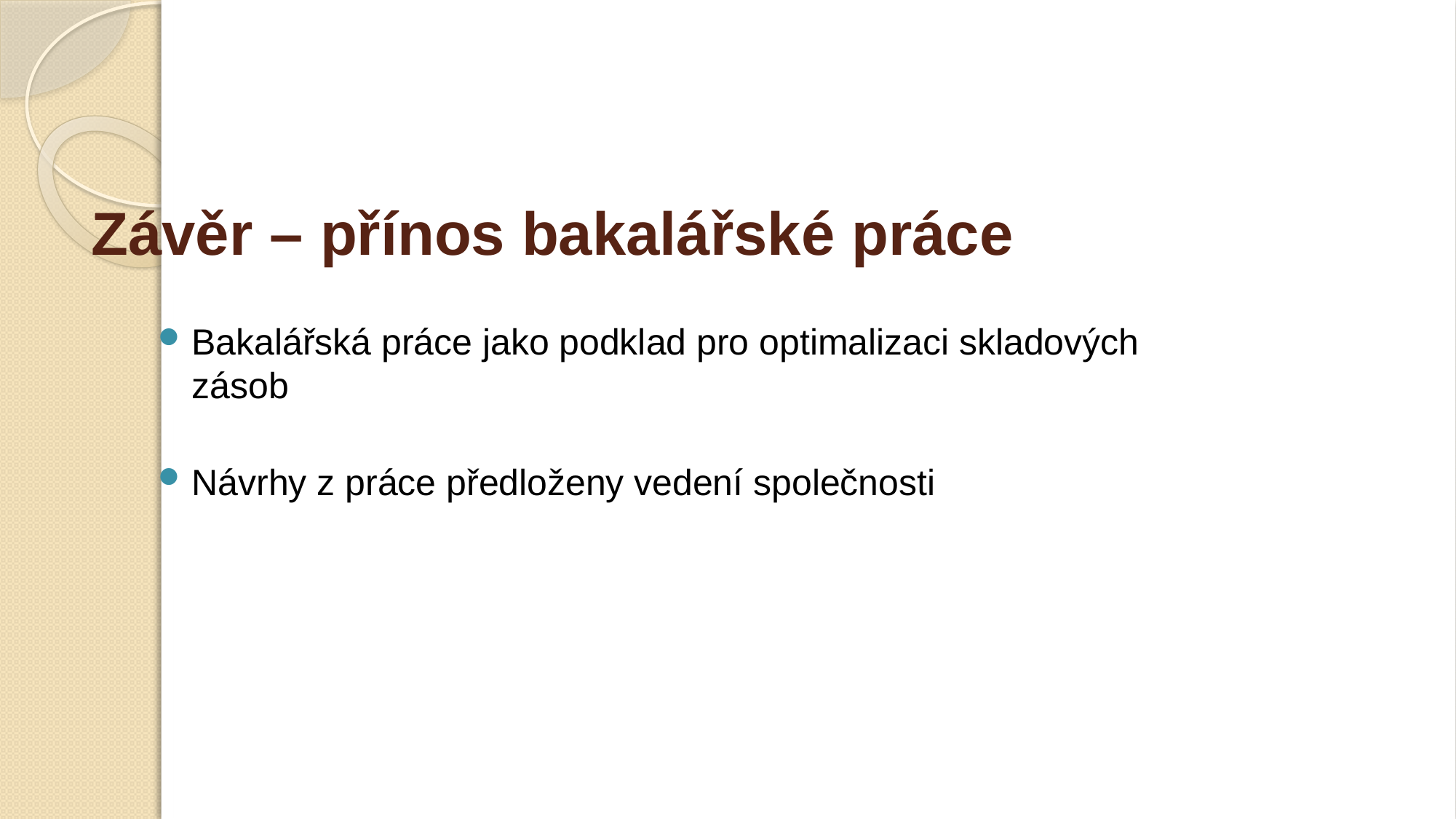

# Závěr – přínos bakalářské práce
Bakalářská práce jako podklad pro optimalizaci skladových zásob
Návrhy z práce předloženy vedení společnosti